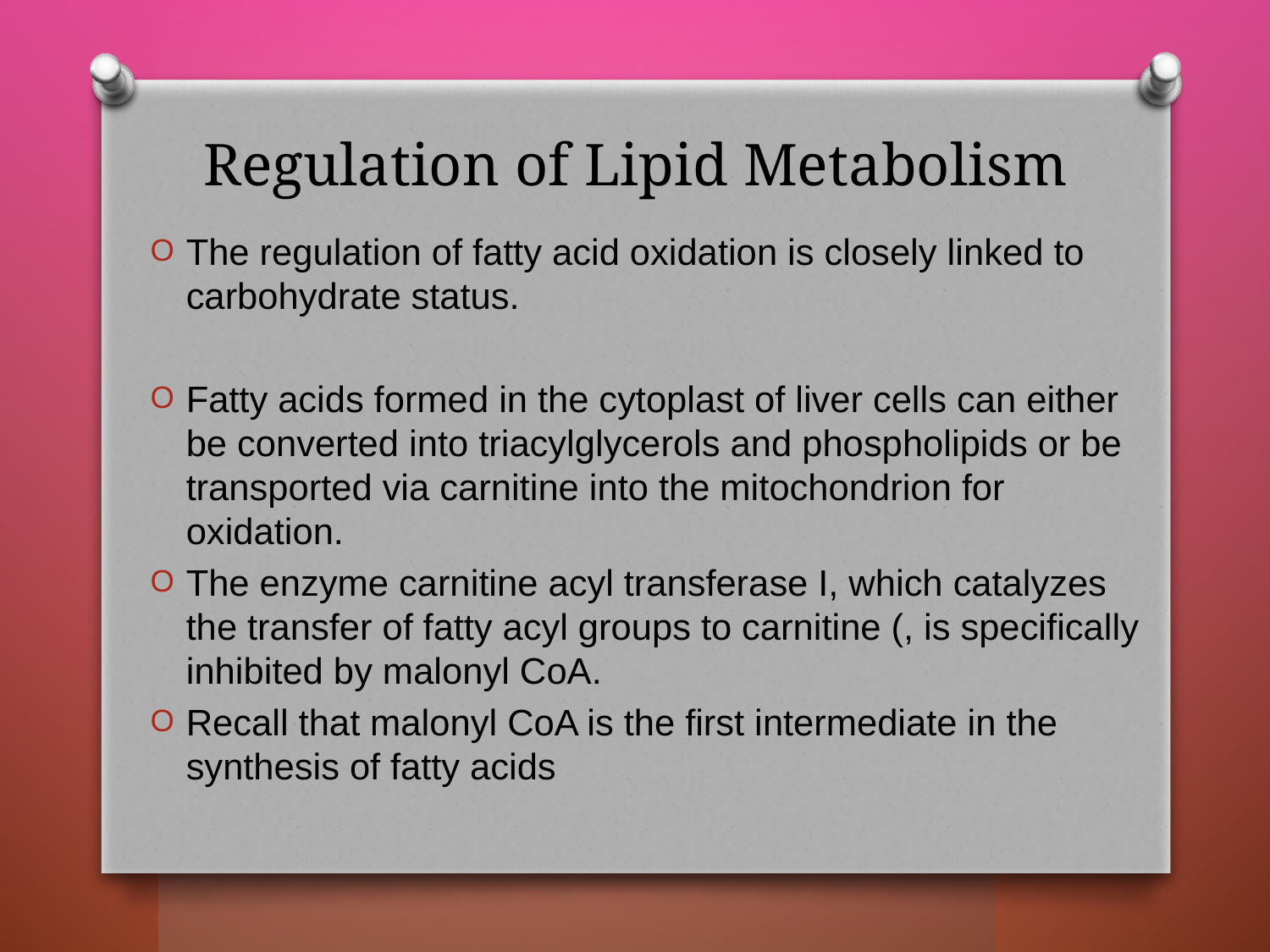

# Regulation of Lipid Metabolism
The regulation of fatty acid oxidation is closely linked to carbohydrate status.

Fatty acids formed in the cytoplast of liver cells can either be converted into triacylglycerols and phospholipids or be transported via carnitine into the mitochondrion for oxidation.
The enzyme carnitine acyl transferase I, which catalyzes the transfer of fatty acyl groups to carnitine (, is specifically inhibited by malonyl CoA.
Recall that malonyl CoA is the first intermediate in the synthesis of fatty acids